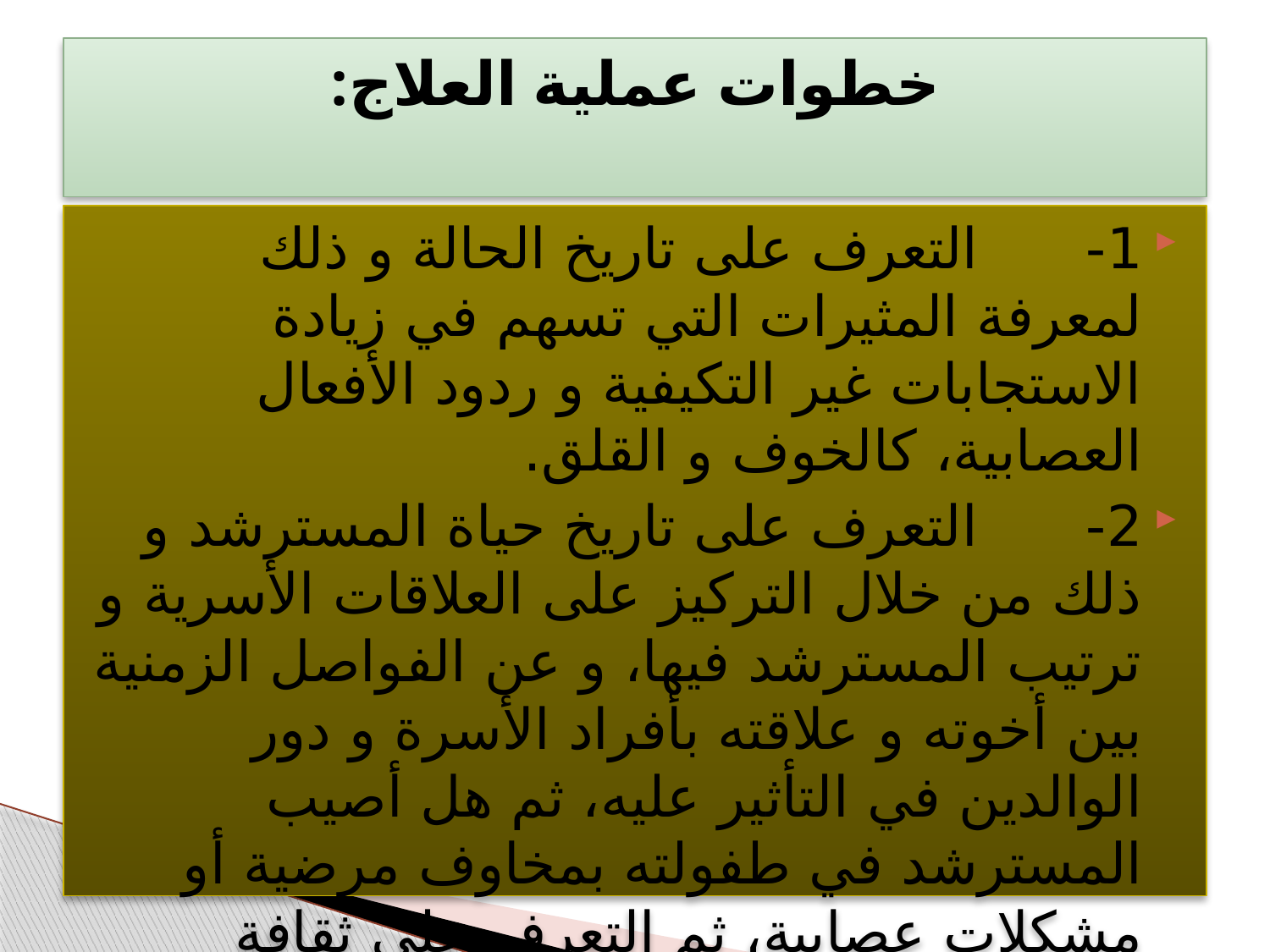

# خطوات عملية العلاج:
1-      التعرف على تاريخ الحالة و ذلك لمعرفة المثيرات التي تسهم في زيادة الاستجابات غير التكيفية و ردود الأفعال العصابية، كالخوف و القلق.
2-      التعرف على تاريخ حياة المسترشد و ذلك من خلال التركيز على العلاقات الأسرية و ترتيب المسترشد فيها، و عن الفواصل الزمنية بين أخوته و علاقته بأفراد الأسرة و دور الوالدين في التأثير عليه، ثم هل أصيب المسترشد في طفولته بمخاوف مرضية أو مشكلات عصابية، ثم التعرف على ثقافة المسترشد و اتجاهاته المهنية، و علاقاته الاجتماعية.